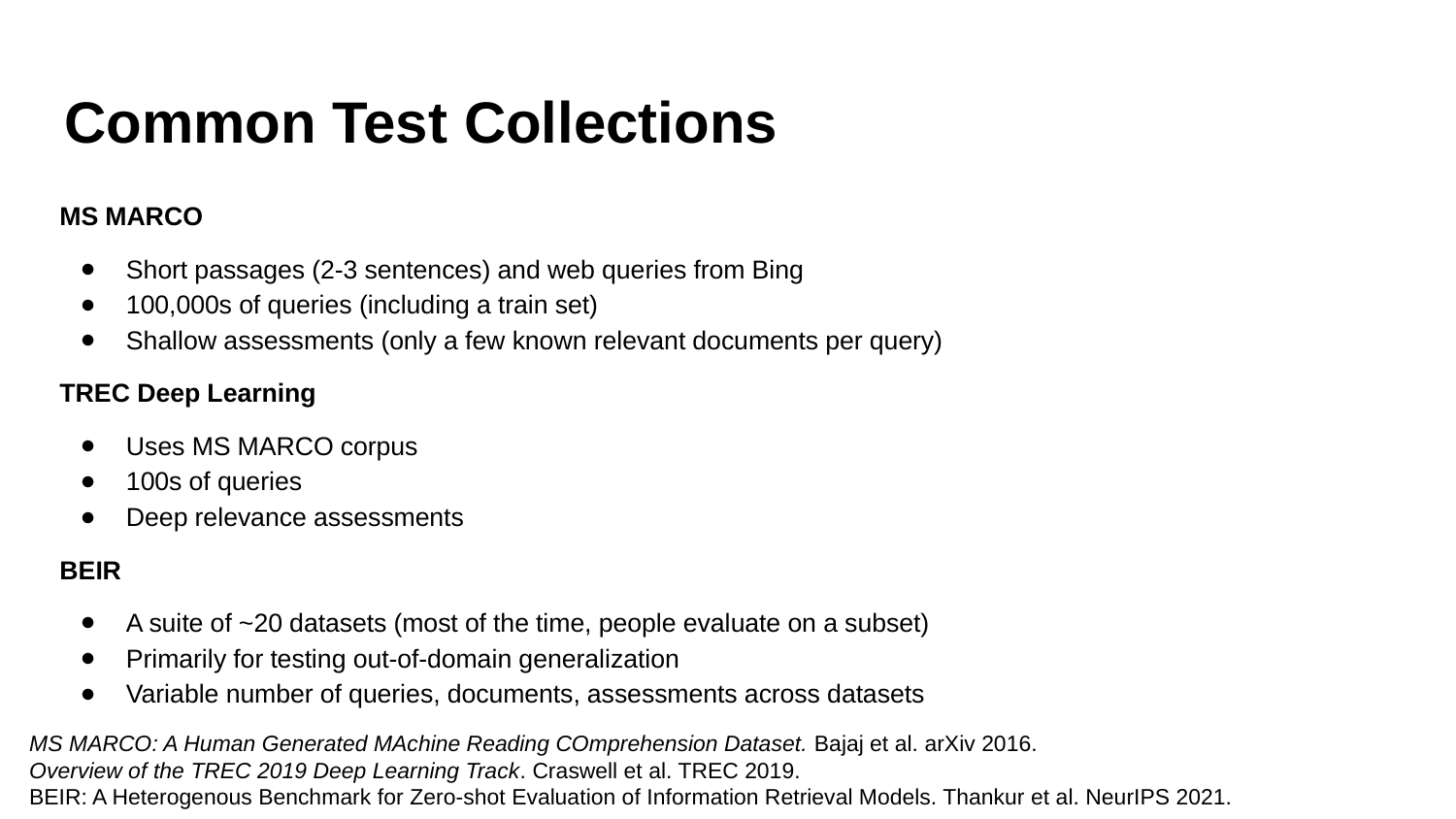

# Common Test Collections
MS MARCO
Short passages (2-3 sentences) and web queries from Bing
100,000s of queries (including a train set)
Shallow assessments (only a few known relevant documents per query)
TREC Deep Learning
Uses MS MARCO corpus
100s of queries
Deep relevance assessments
BEIR
A suite of ~20 datasets (most of the time, people evaluate on a subset)
Primarily for testing out-of-domain generalization
Variable number of queries, documents, assessments across datasets
MS MARCO: A Human Generated MAchine Reading COmprehension Dataset. Bajaj et al. arXiv 2016.
Overview of the TREC 2019 Deep Learning Track. Craswell et al. TREC 2019.
BEIR: A Heterogenous Benchmark for Zero-shot Evaluation of Information Retrieval Models. Thankur et al. NeurIPS 2021.